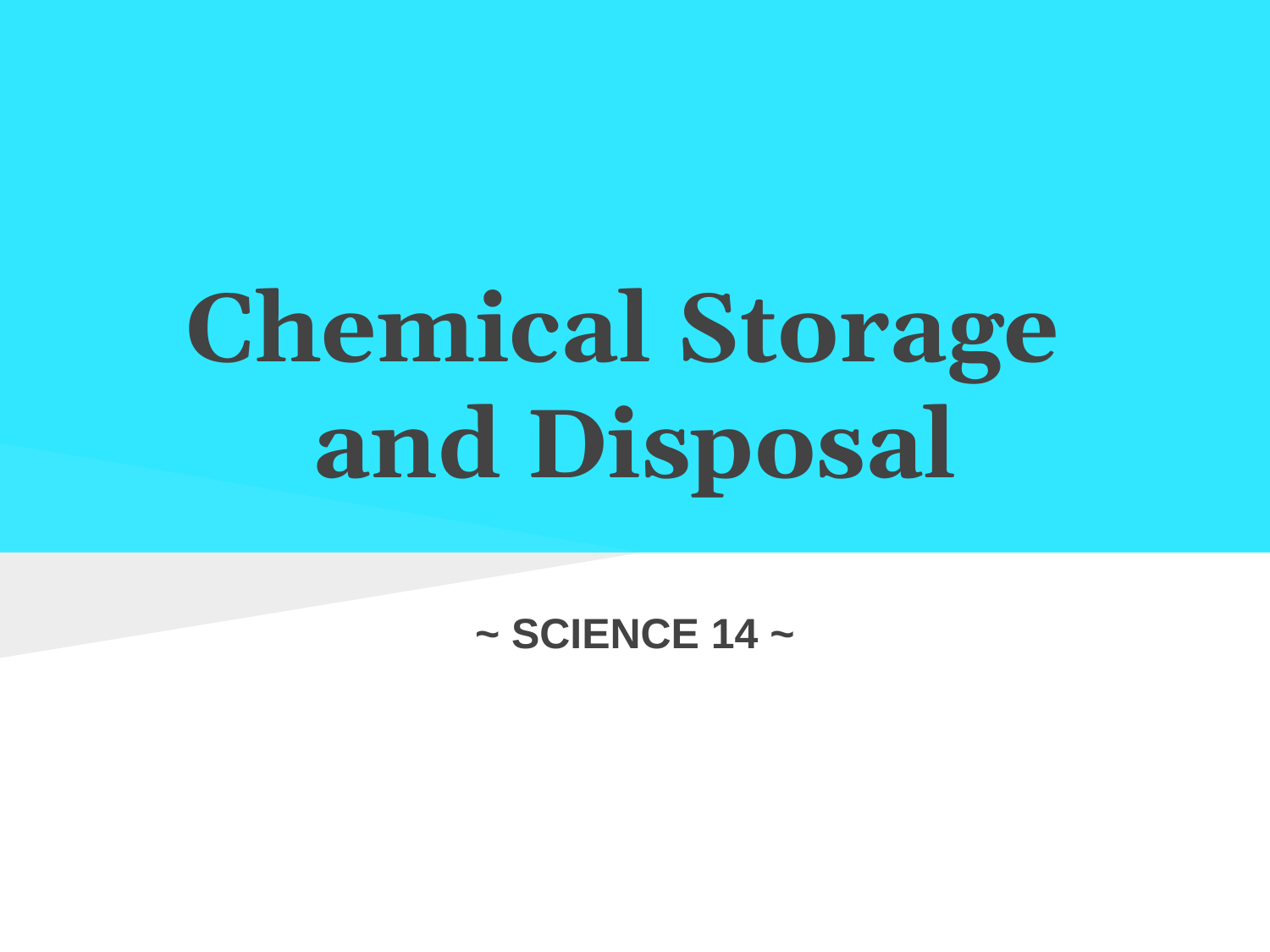

# Chemical Storage
and Disposal
~ SCIENCE 14 ~